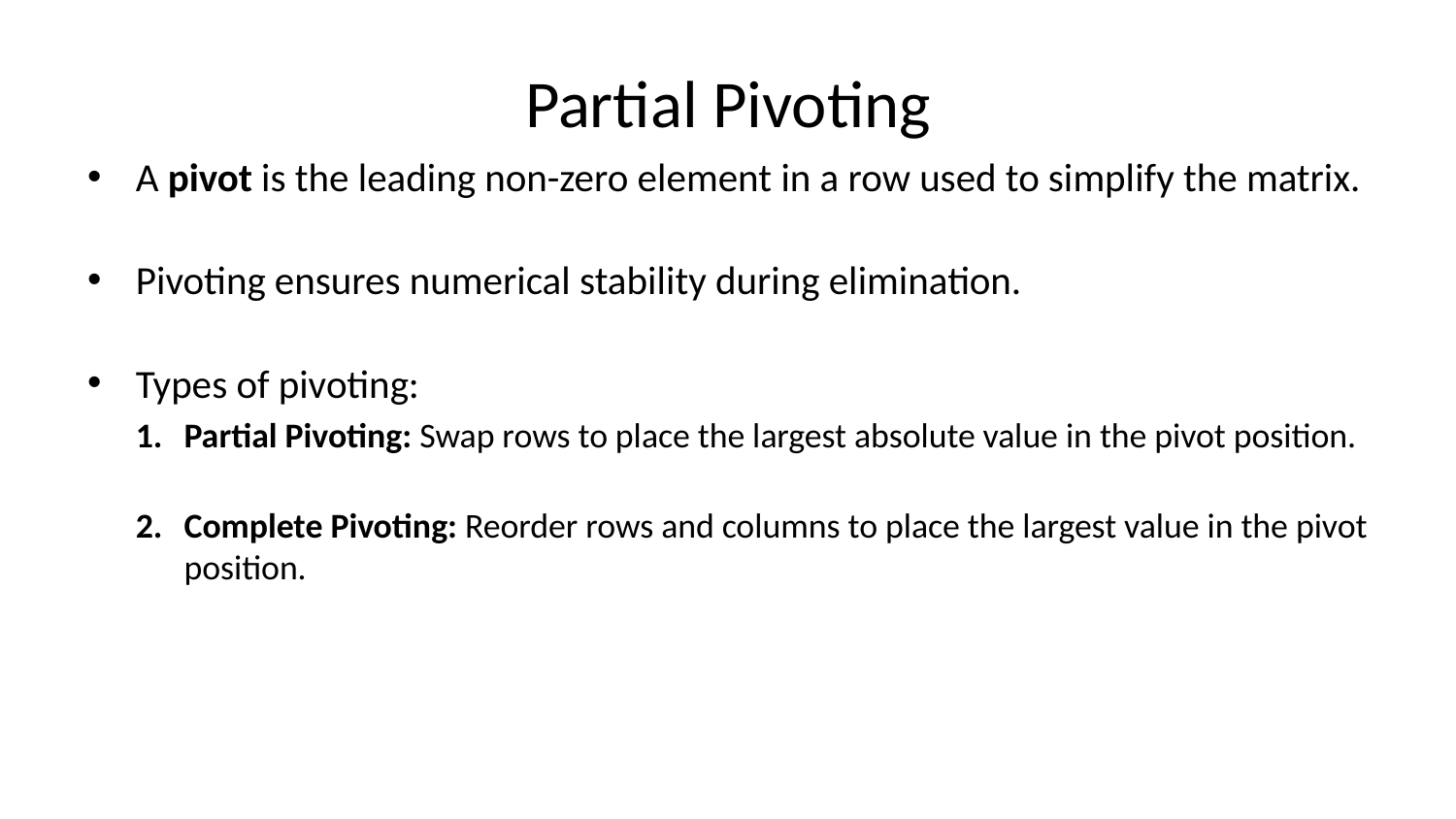

# Partial Pivoting
A pivot is the leading non-zero element in a row used to simplify the matrix.
Pivoting ensures numerical stability during elimination.
Types of pivoting:
Partial Pivoting: Swap rows to place the largest absolute value in the pivot position.
Complete Pivoting: Reorder rows and columns to place the largest value in the pivot position.